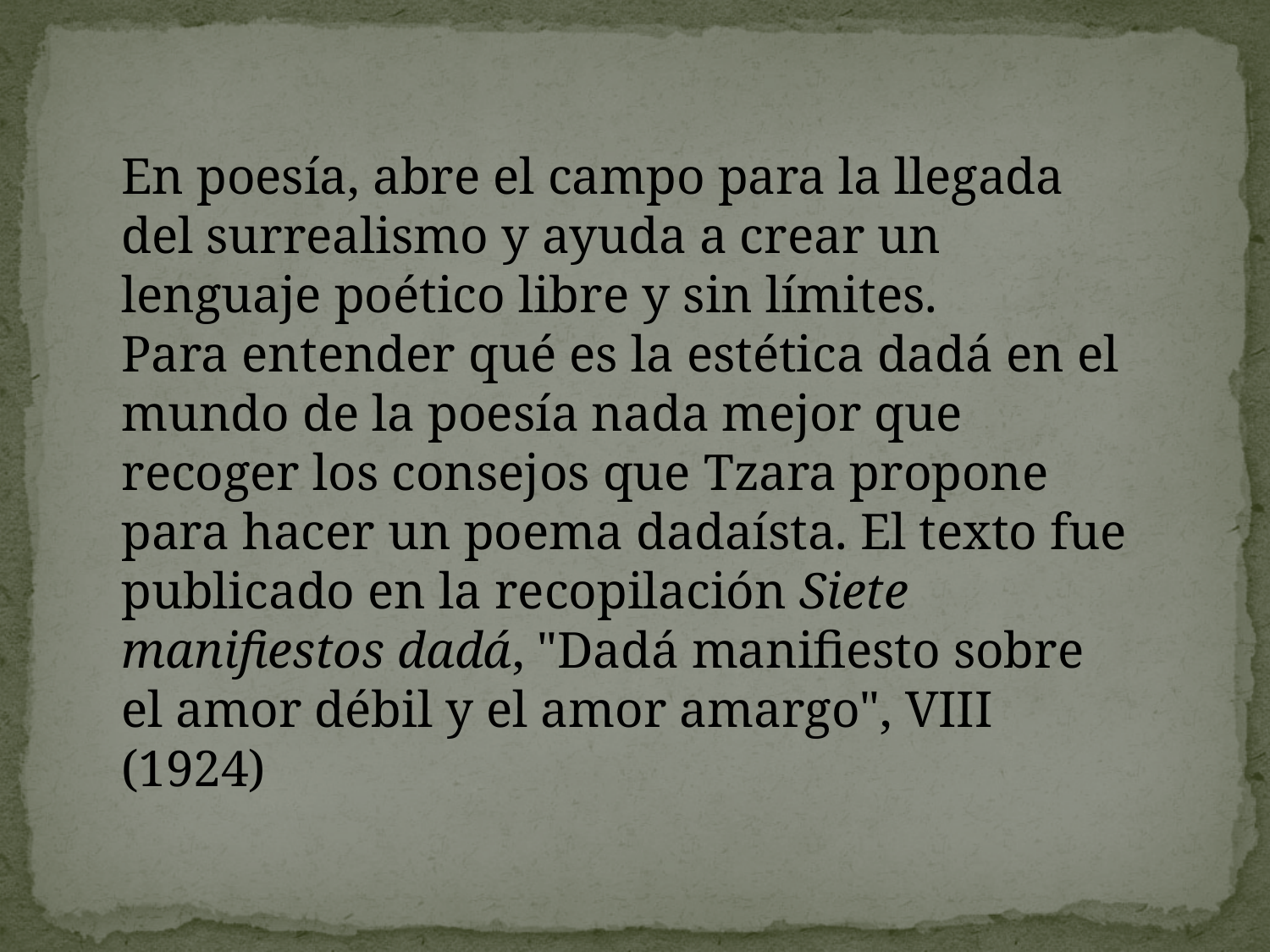

En poesía, abre el campo para la llegada del surrealismo y ayuda a crear un lenguaje poético libre y sin límites.
Para entender qué es la estética dadá en el mundo de la poesía nada mejor que recoger los consejos que Tzara propone para hacer un poema dadaísta. El texto fue publicado en la recopilación Siete manifiestos dadá, "Dadá manifiesto sobre el amor débil y el amor amargo", VIII (1924)